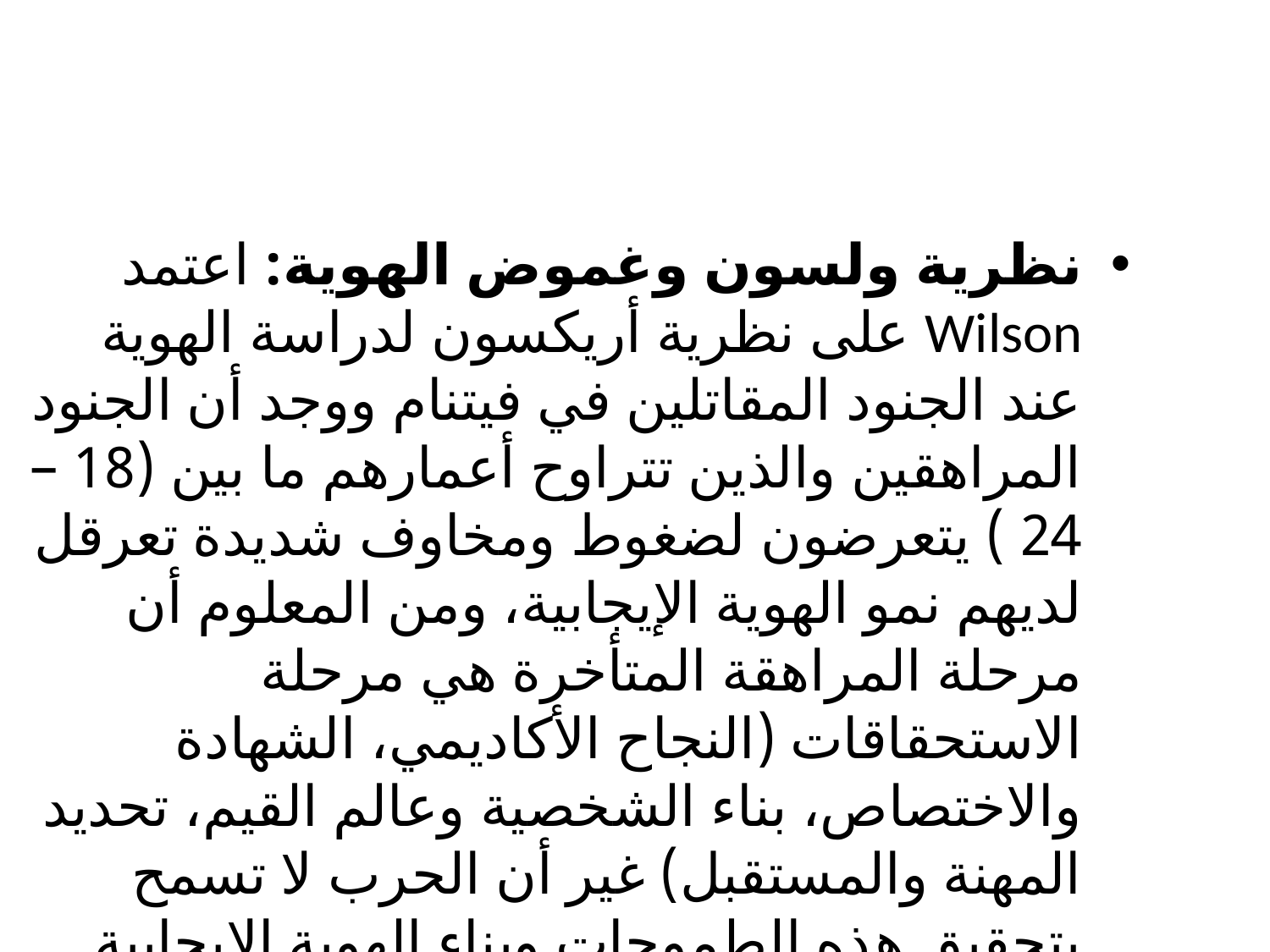

نظرية ولسون وغموض الهوية: اعتمد Wilson على نظرية أريكسون لدراسة الهوية عند الجنود المقاتلين في فيتنام ووجد أن الجنود المراهقين والذين تتراوح أعمارهم ما بين (18 – 24 ) يتعرضون لضغوط ومخاوف شديدة تعرقل لديهم نمو الهوية الإيجابية، ومن المعلوم أن مرحلة المراهقة المتأخرة هي مرحلة الاستحقاقات (النجاح الأكاديمي، الشهادة والاختصاص، بناء الشخصية وعالم القيم، تحديد المهنة والمستقبل) غير أن الحرب لا تسمح بتحقيق هذه الطموحات وبناء الهوية الإيجابية بشكل ملائم